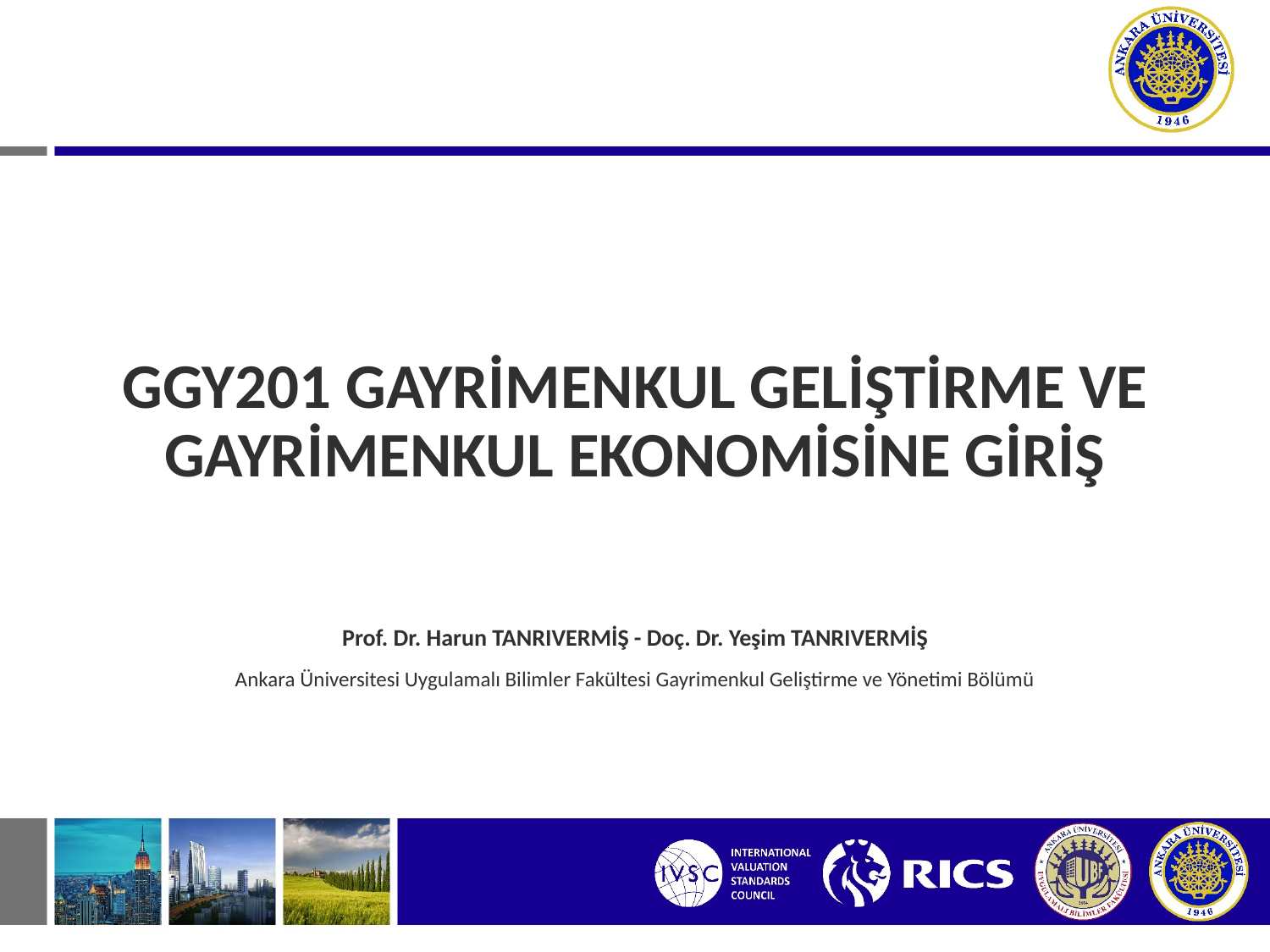

GGY201 GAYRİMENKUL GELİŞTİRME VE GAYRİMENKUL EKONOMİSİNE GİRİŞ

Prof. Dr. Harun TANRIVERMİŞ - Doç. Dr. Yeşim TANRIVERMİŞ
Ankara Üniversitesi Uygulamalı Bilimler Fakültesi Gayrimenkul Geliştirme ve Yönetimi Bölümü